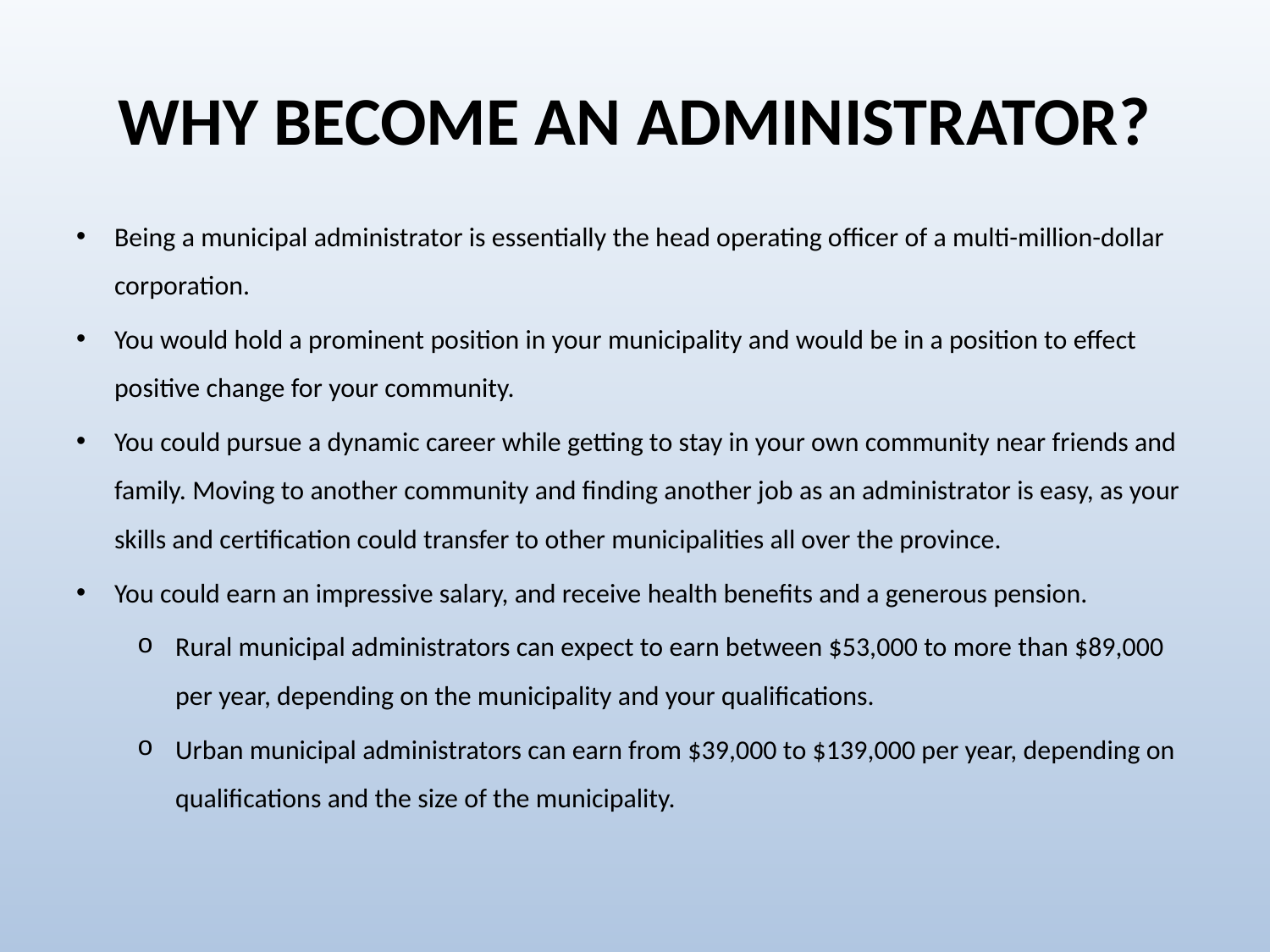

# WHY BECOME AN ADMINISTRATOR?
Being a municipal administrator is essentially the head operating officer of a multi-million-dollar corporation.
You would hold a prominent position in your municipality and would be in a position to effect positive change for your community.
You could pursue a dynamic career while getting to stay in your own community near friends and family. Moving to another community and finding another job as an administrator is easy, as your skills and certification could transfer to other municipalities all over the province.
You could earn an impressive salary, and receive health benefits and a generous pension.
Rural municipal administrators can expect to earn between $53,000 to more than $89,000 per year, depending on the municipality and your qualifications.
Urban municipal administrators can earn from $39,000 to $139,000 per year, depending on qualifications and the size of the municipality.